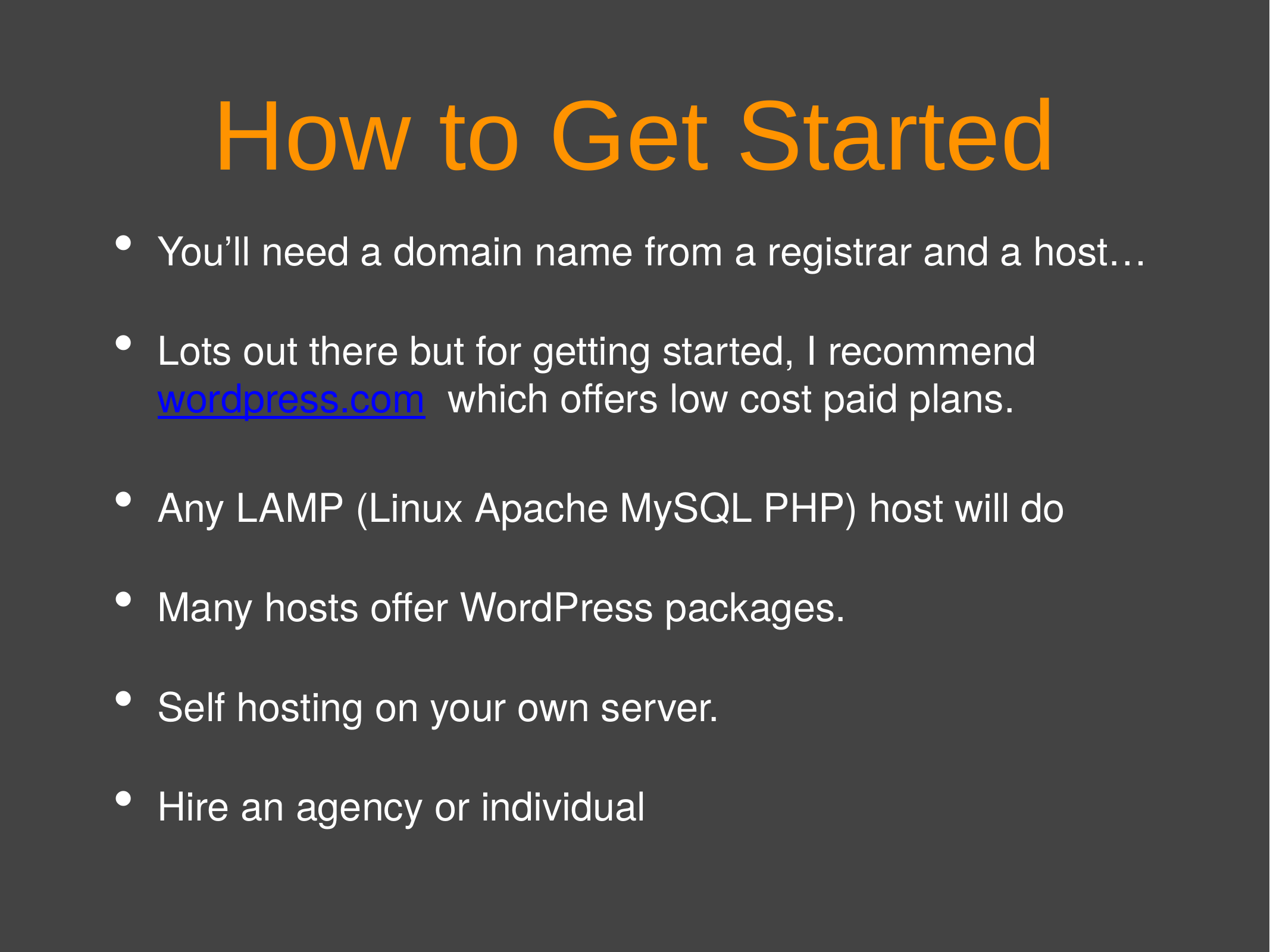

# How to Get Started
You’ll need a domain name from a registrar and a host…
Lots out there but for getting started, I recommend wordpress.com  which offers low cost paid plans.
Any LAMP (Linux Apache MySQL PHP) host will do
Many hosts offer WordPress packages.
Self hosting on your own server.
Hire an agency or individual